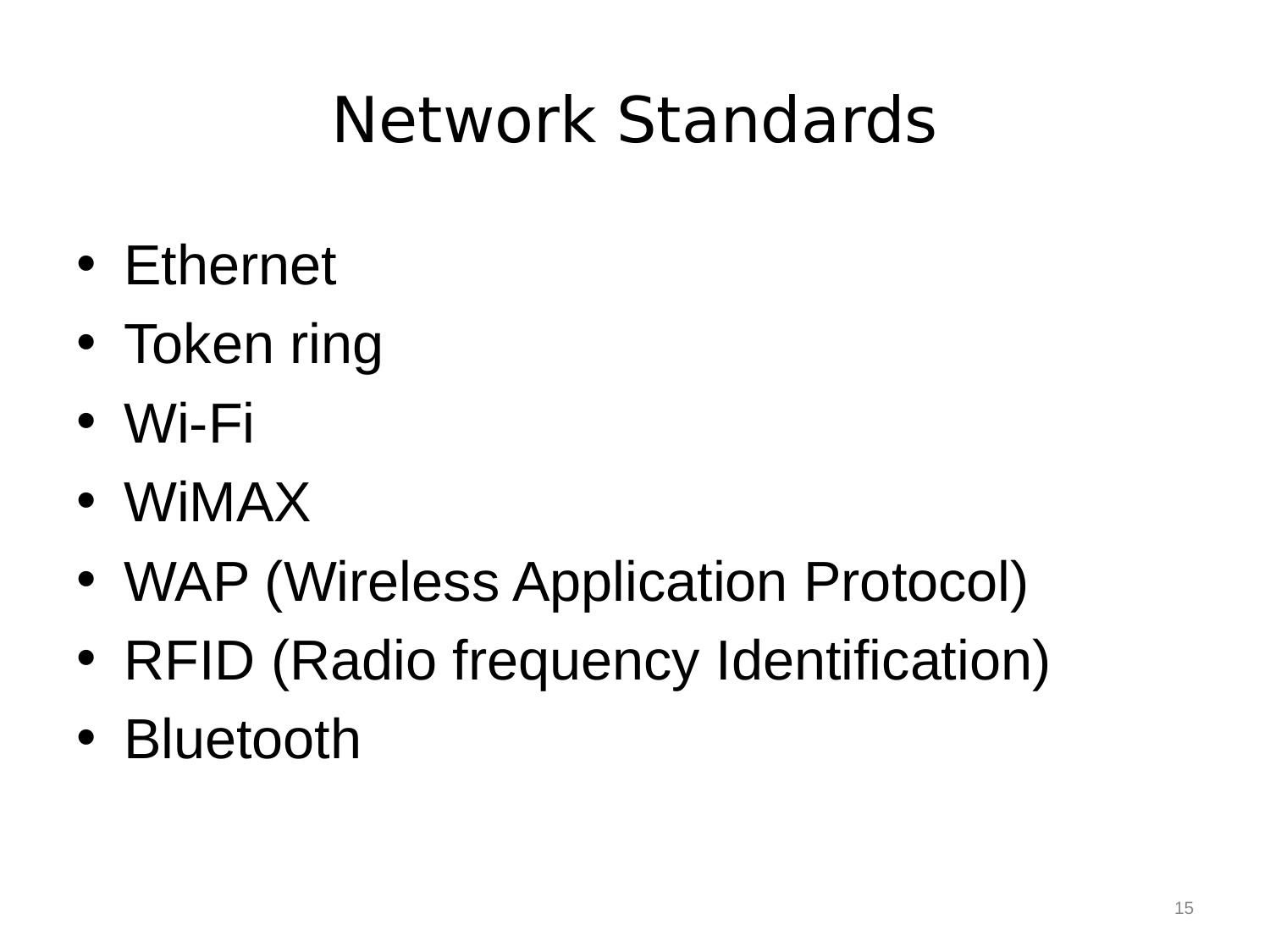

# Network Standards
Ethernet
Token ring
Wi-Fi
WiMAX
WAP (Wireless Application Protocol)
RFID (Radio frequency Identification)
Bluetooth
15